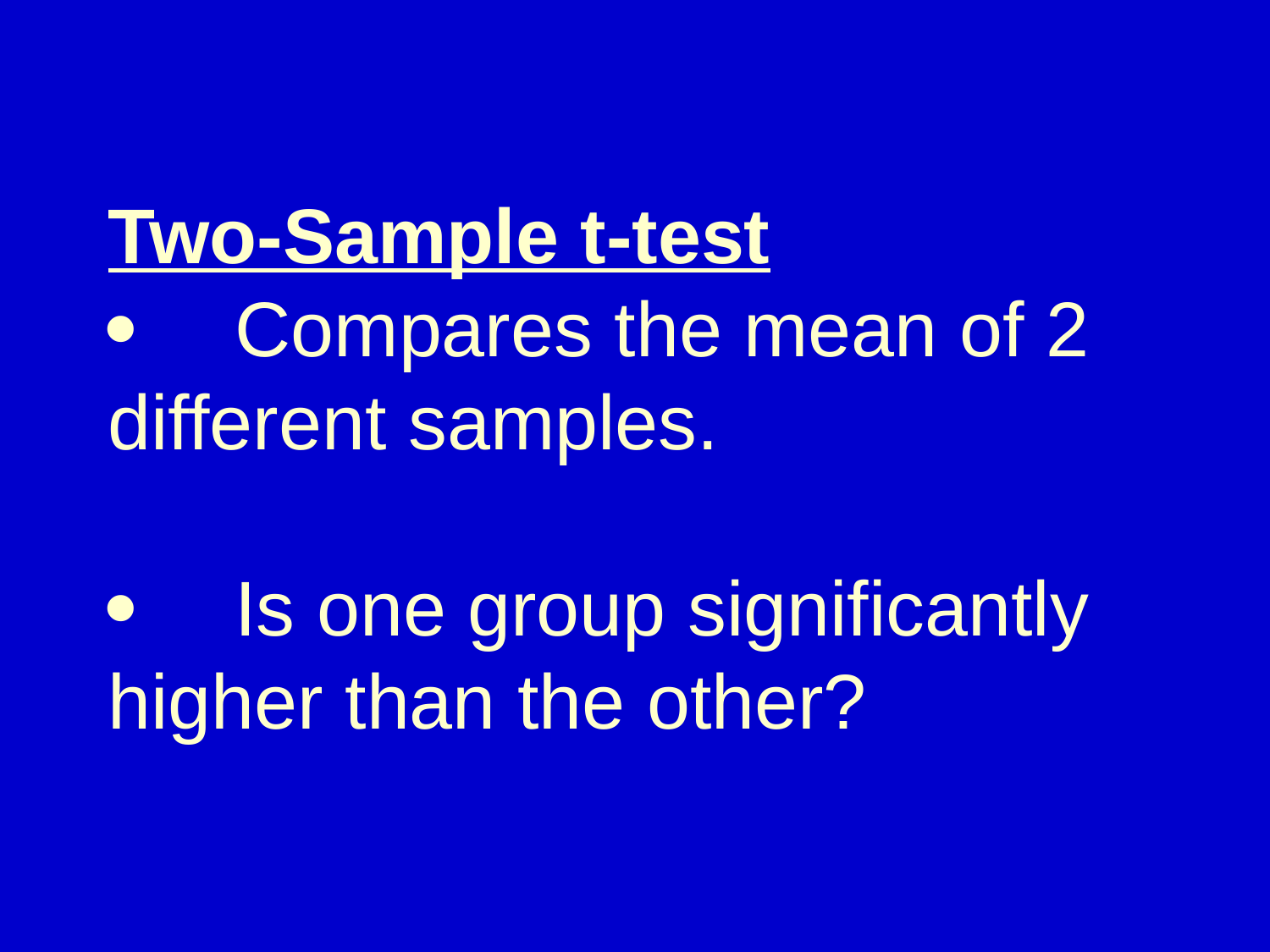

# Two-Sample t-test •	Compares the mean of 2 	different samples. •	Is one group significantly 	higher than the other?